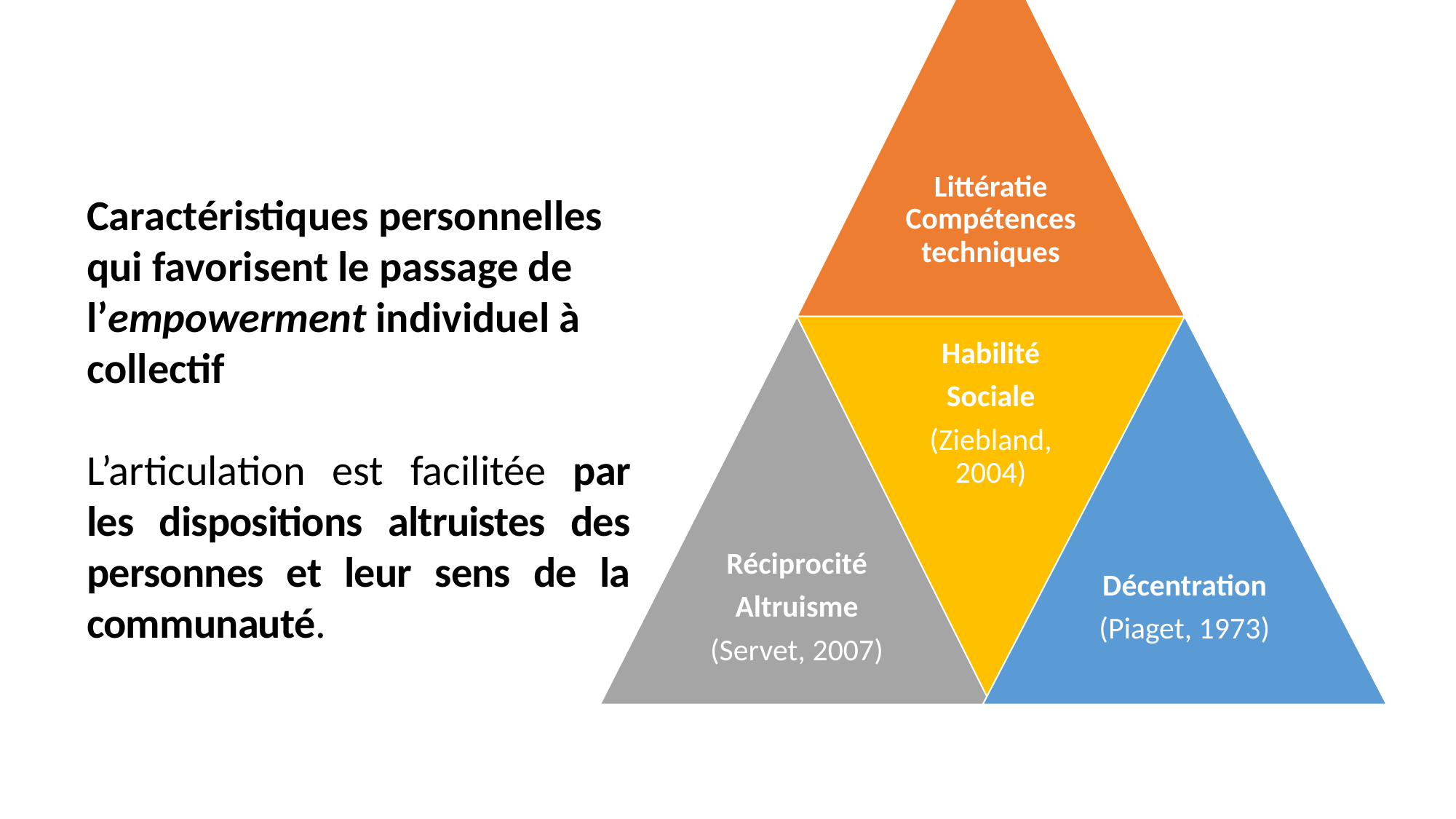

Littératie
Compétences techniques
Réciprocité
Altruisme
(Servet, 2007)
Habilité
Sociale
(Ziebland, 2004)
Décentration
(Piaget, 1973)
Caractéristiques personnelles qui favorisent le passage de l’empowerment individuel à collectif

L’articulation est facilitée par les dispositions altruistes des personnes et leur sens de la communauté.